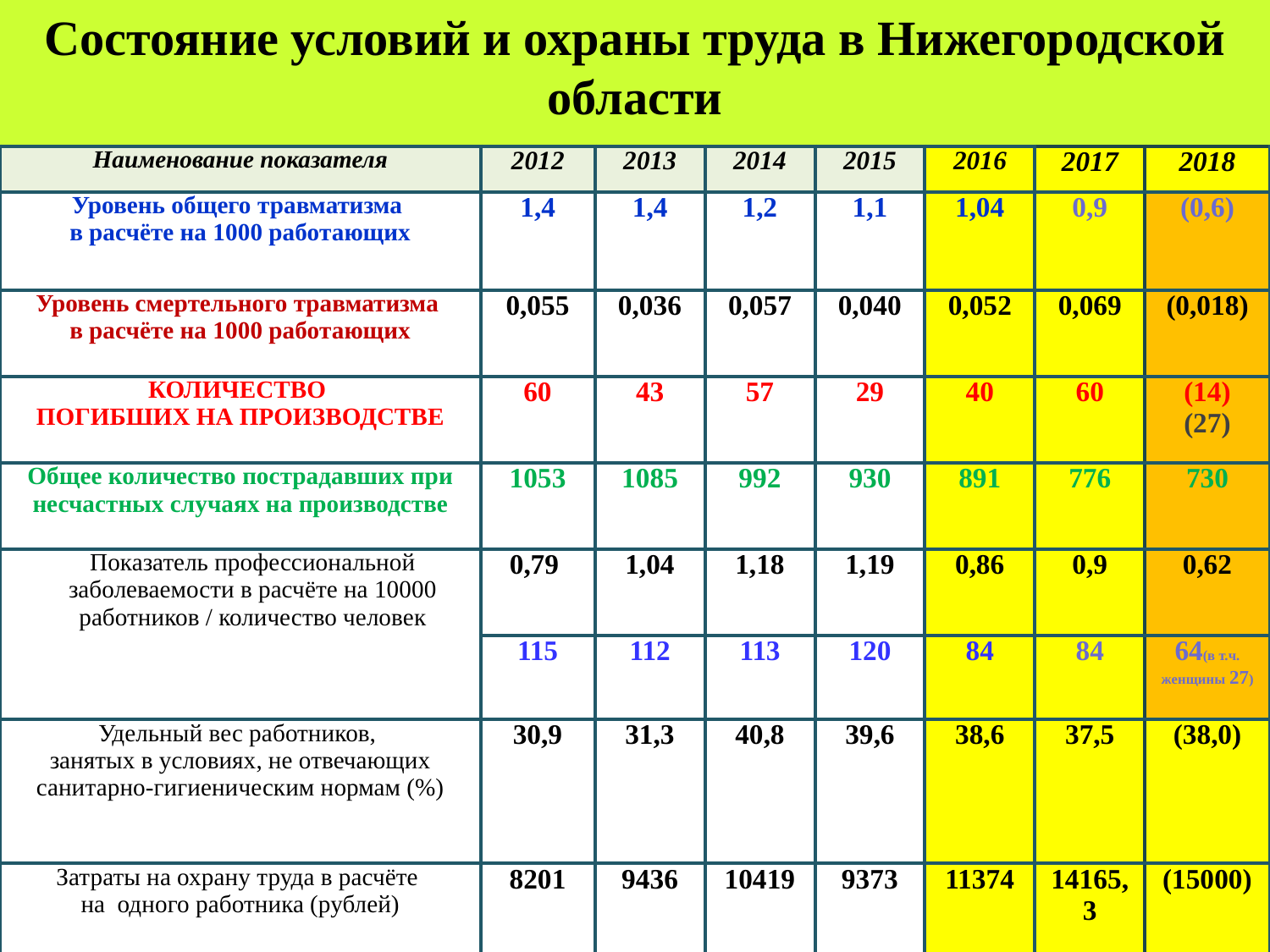

Состояние условий и охраны труда в Нижегородской области
| Наименование показателя | 2012 | 2013 | 2014 | 2015 | 2016 | 2017 | 2018 |
| --- | --- | --- | --- | --- | --- | --- | --- |
| Уровень общего травматизма в расчёте на 1000 работающих | 1,4 | 1,4 | 1,2 | 1,1 | 1,04 | 0,9 | (0,6) |
| Уровень смертельного травматизма в расчёте на 1000 работающих | 0,055 | 0,036 | 0,057 | 0,040 | 0,052 | 0,069 | (0,018) |
| КОЛИЧЕСТВО ПОГИБШИХ НА ПРОИЗВОДСТВЕ | 60 | 43 | 57 | 29 | 40 | 60 | (14) (27) |
| Общее количество пострадавших при несчастных случаях на производстве | 1053 | 1085 | 992 | 930 | 891 | 776 | 730 |
| Показатель профессиональной заболеваемости в расчёте на 10000 работников / количество человек | 0,79 | 1,04 | 1,18 | 1,19 | 0,86 | 0,9 | 0,62 |
|  | 115 | 112 | 113 | 120 | 84 | 84 | 64(в т.ч. женщины 27) |
| Удельный вес работников, занятых в условиях, не отвечающих санитарно-гигиеническим нормам (%) | 30,9 | 31,3 | 40,8 | 39,6 | 38,6 | 37,5 | (38,0) |
| Затраты на охрану труда в расчёте на одного работника (рублей) | 8201 | 9436 | 10419 | 9373 | 11374 | 14165,3 | (15000) |